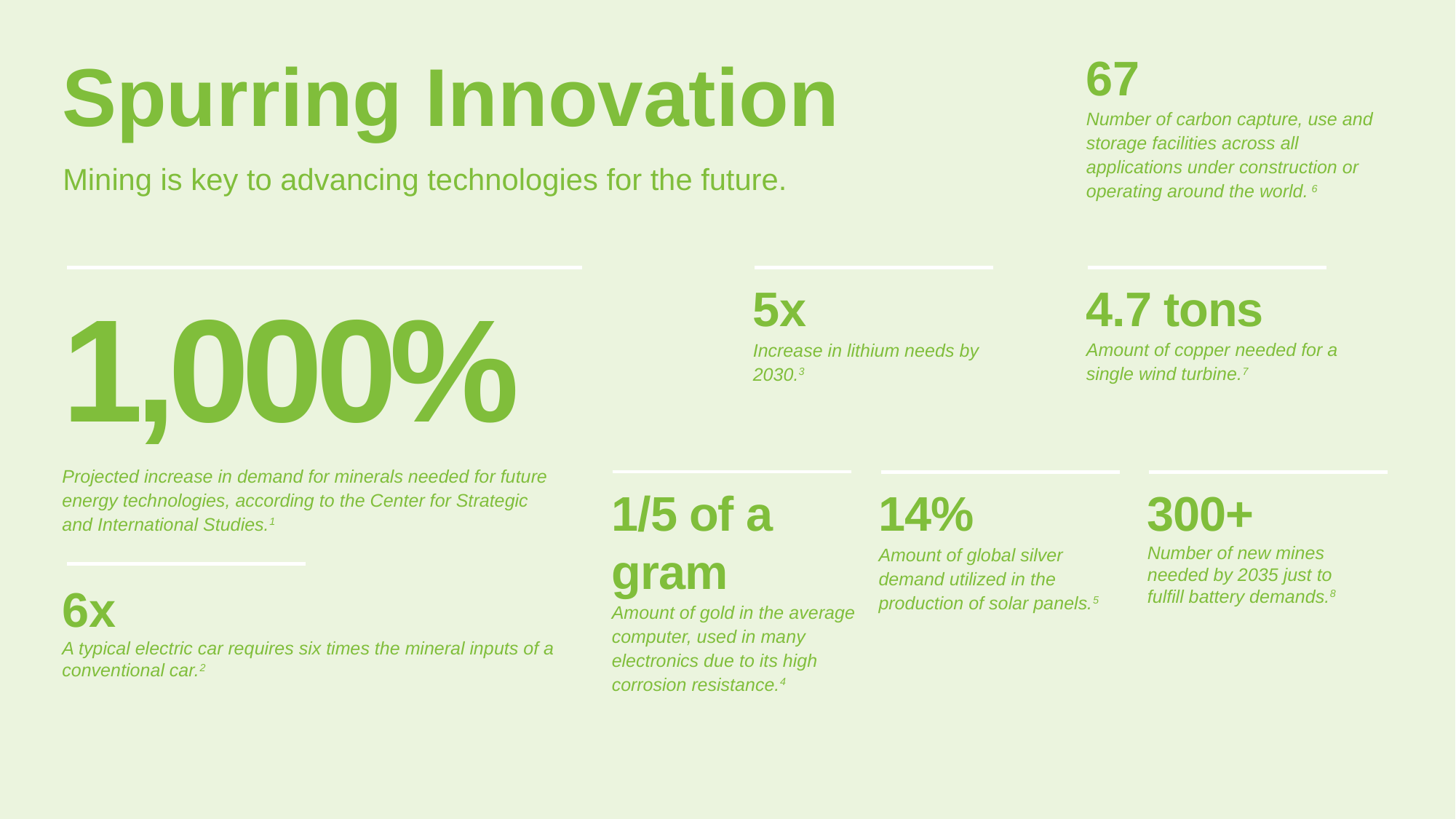

67
Number of carbon capture, use and storage facilities across all applications under construction or operating around the world. 6
Spurring Innovation
1,000%
Mining is key to advancing technologies for the future.
4.7 tons
Amount of copper needed for a single wind turbine.7
5x
Increase in lithium needs by 2030.3
Projected increase in demand for minerals needed for future energy technologies, according to the Center for Strategic and International Studies.1
14%
Amount of global silver demand utilized in the production of solar panels.5
300+
Number of new mines needed by 2035 just to fulfill battery demands.8
1/5 of a gram
Amount of gold in the average computer, used in many electronics due to its high corrosion resistance.4
6x
A typical electric car requires six times the mineral inputs of a conventional car.2